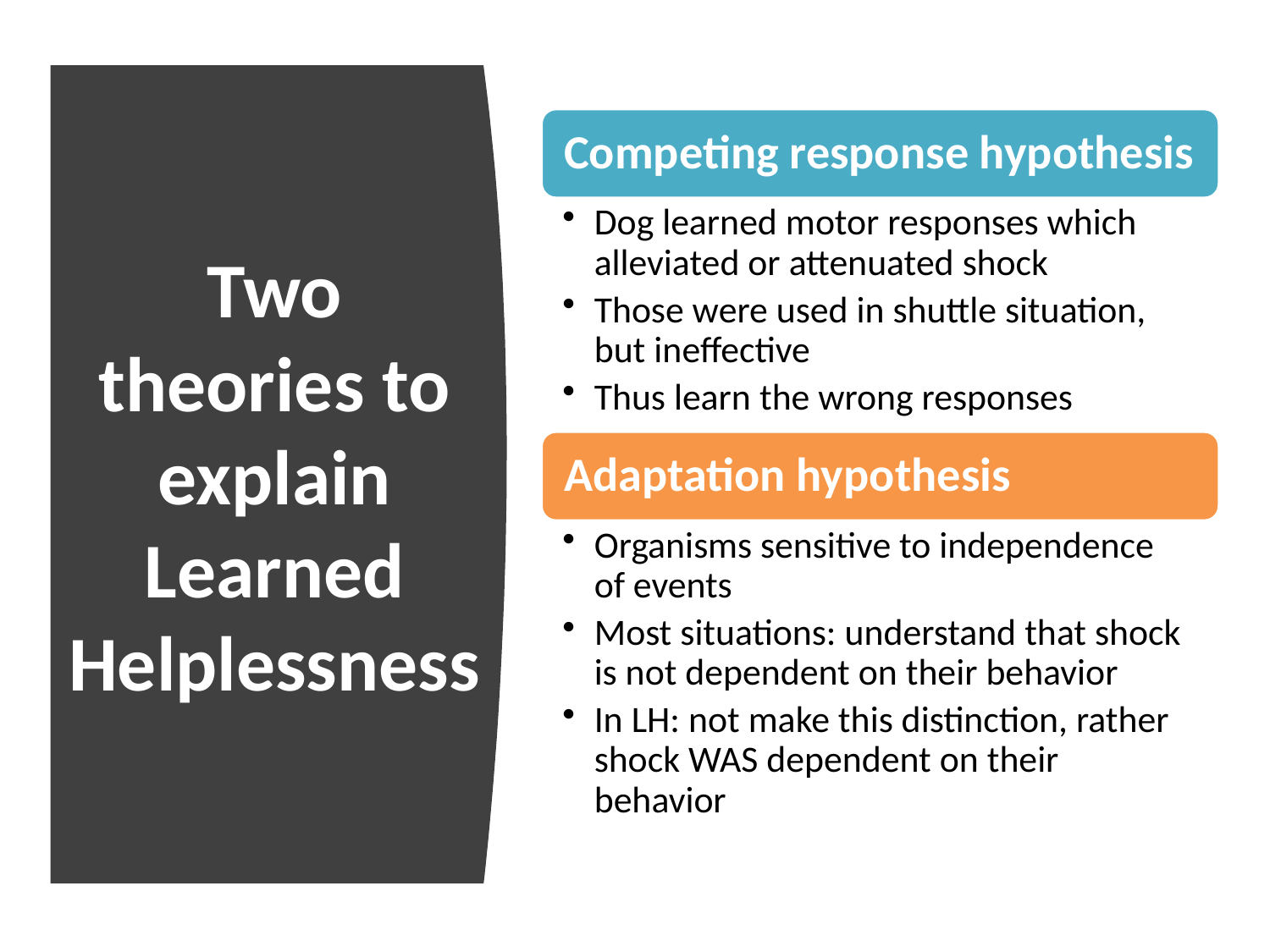

Competing response hypothesis
Dog learned motor responses which alleviated or attenuated shock
Those were used in shuttle situation, but ineffective
Thus learn the wrong responses
Adaptation hypothesis
Organisms sensitive to independence of events
Most situations: understand that shock is not dependent on their behavior
In LH: not make this distinction, rather shock WAS dependent on their behavior

# Two theories to explain Learned Helplessness